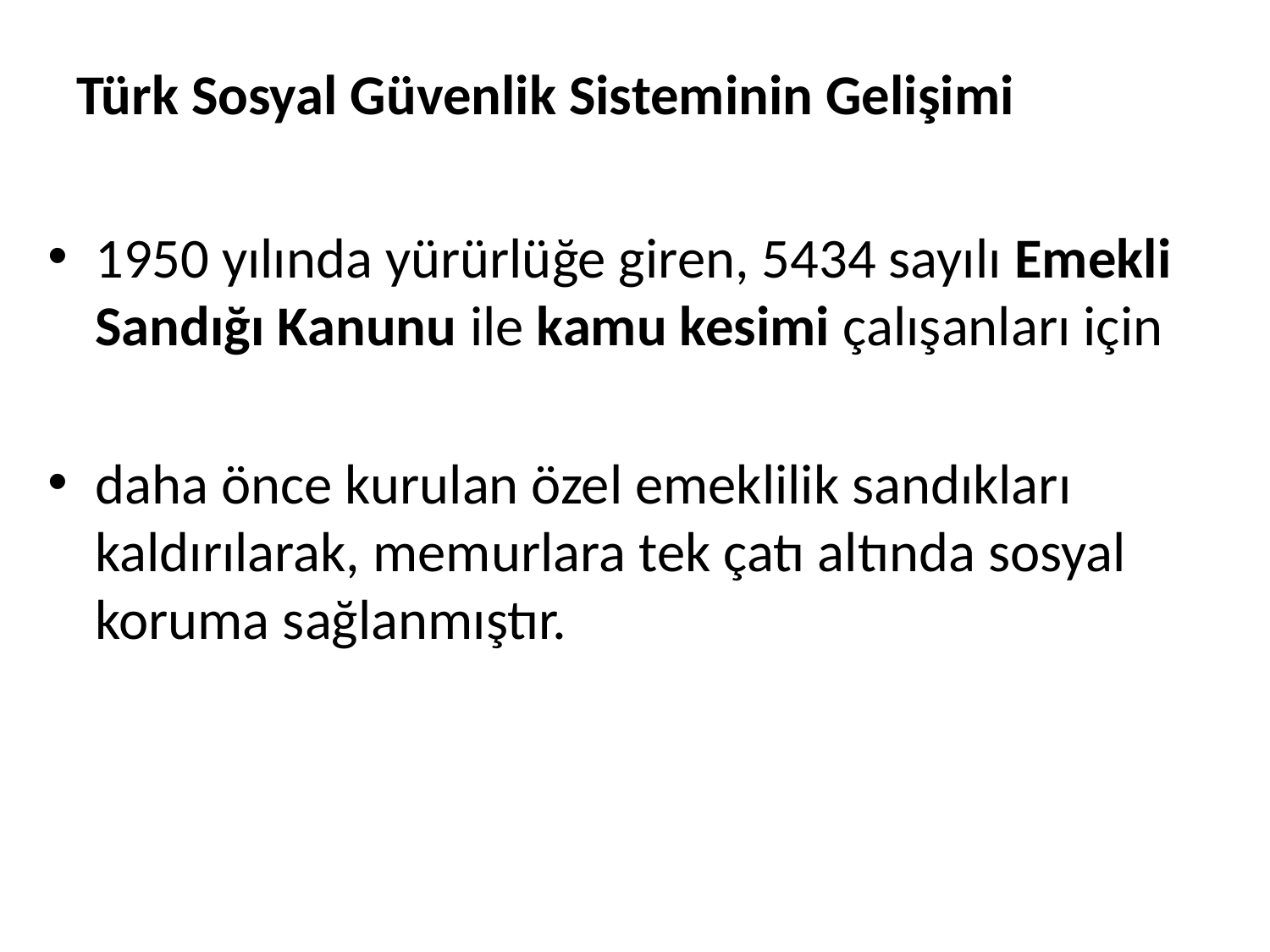

# Türk Sosyal Güvenlik Sisteminin Gelişimi

1950 yılında yürürlüğe giren, 5434 sayılı Emekli Sandığı Kanunu ile kamu kesimi çalışanları için

daha önce kurulan özel emeklilik sandıkları kaldırılarak, memurlara tek çatı altında sosyal koruma sağlanmıştır.